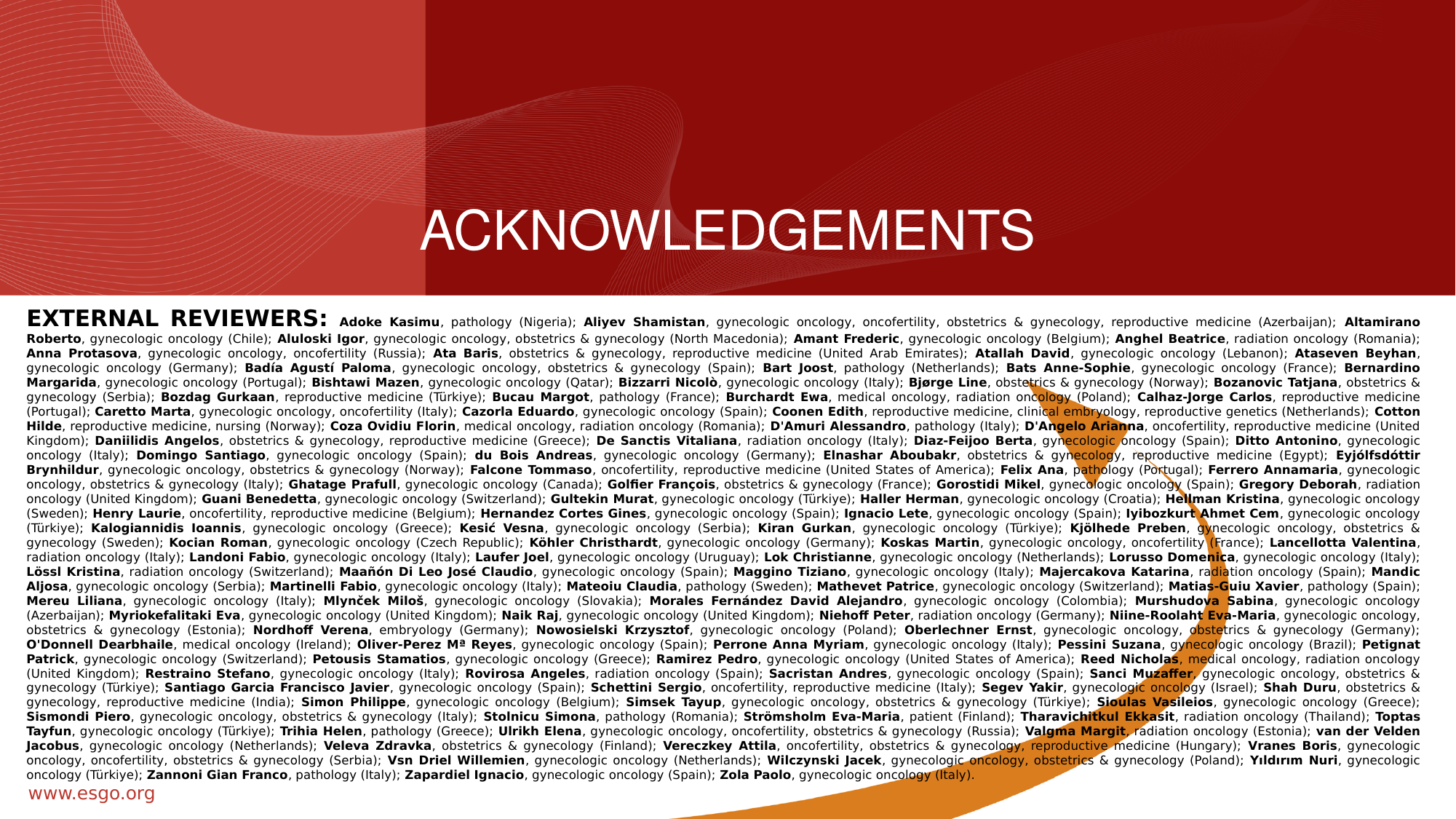

# ACKNOWLEDGEMENTS
EXTERNAL REVIEWERS: Adoke Kasimu, pathology (Nigeria); Aliyev Shamistan, gynecologic oncology, oncofertility, obstetrics & gynecology, reproductive medicine (Azerbaijan); Altamirano Roberto, gynecologic oncology (Chile); Aluloski Igor, gynecologic oncology, obstetrics & gynecology (North Macedonia); Amant Frederic, gynecologic oncology (Belgium); Anghel Beatrice, radiation oncology (Romania); Anna Protasova, gynecologic oncology, oncofertility (Russia); Ata Baris, obstetrics & gynecology, reproductive medicine (United Arab Emirates); Atallah David, gynecologic oncology (Lebanon); Ataseven Beyhan, gynecologic oncology (Germany); Badía Agustí Paloma, gynecologic oncology, obstetrics & gynecology (Spain); Bart Joost, pathology (Netherlands); Bats Anne-Sophie, gynecologic oncology (France); Bernardino Margarida, gynecologic oncology (Portugal); Bishtawi Mazen, gynecologic oncology (Qatar); Bizzarri Nicolò, gynecologic oncology (Italy); Bjørge Line, obstetrics & gynecology (Norway); Bozanovic Tatjana, obstetrics & gynecology (Serbia); Bozdag Gurkaan, reproductive medicine (Türkiye); Bucau Margot, pathology (France); Burchardt Ewa, medical oncology, radiation oncology (Poland); Calhaz-Jorge Carlos, reproductive medicine (Portugal); Caretto Marta, gynecologic oncology, oncofertility (Italy); Cazorla Eduardo, gynecologic oncology (Spain); Coonen Edith, reproductive medicine, clinical embryology, reproductive genetics (Netherlands); Cotton Hilde, reproductive medicine, nursing (Norway); Coza Ovidiu Florin, medical oncology, radiation oncology (Romania); D'Amuri Alessandro, pathology (Italy); D'Angelo Arianna, oncofertility, reproductive medicine (United Kingdom); Daniilidis Angelos, obstetrics & gynecology, reproductive medicine (Greece); De Sanctis Vitaliana, radiation oncology (Italy); Diaz-Feijoo Berta, gynecologic oncology (Spain); Ditto Antonino, gynecologic oncology (Italy); Domingo Santiago, gynecologic oncology (Spain); du Bois Andreas, gynecologic oncology (Germany); Elnashar Aboubakr, obstetrics & gynecology, reproductive medicine (Egypt); Eyjólfsdóttir Brynhildur, gynecologic oncology, obstetrics & gynecology (Norway); Falcone Tommaso, oncofertility, reproductive medicine (United States of America); Felix Ana, pathology (Portugal); Ferrero Annamaria, gynecologic oncology, obstetrics & gynecology (Italy); Ghatage Prafull, gynecologic oncology (Canada); Golfier François, obstetrics & gynecology (France); Gorostidi Mikel, gynecologic oncology (Spain); Gregory Deborah, radiation oncology (United Kingdom); Guani Benedetta, gynecologic oncology (Switzerland); Gultekin Murat, gynecologic oncology (Türkiye); Haller Herman, gynecologic oncology (Croatia); Hellman Kristina, gynecologic oncology (Sweden); Henry Laurie, oncofertility, reproductive medicine (Belgium); Hernandez Cortes Gines, gynecologic oncology (Spain); Ignacio Lete, gynecologic oncology (Spain); Iyibozkurt Ahmet Cem, gynecologic oncology (Türkiye); Kalogiannidis Ioannis, gynecologic oncology (Greece); Kesić Vesna, gynecologic oncology (Serbia); Kiran Gurkan, gynecologic oncology (Türkiye); Kjölhede Preben, gynecologic oncology, obstetrics & gynecology (Sweden); Kocian Roman, gynecologic oncology (Czech Republic); Köhler Christhardt, gynecologic oncology (Germany); Koskas Martin, gynecologic oncology, oncofertility (France); Lancellotta Valentina, radiation oncology (Italy); Landoni Fabio, gynecologic oncology (Italy); Laufer Joel, gynecologic oncology (Uruguay); Lok Christianne, gynecologic oncology (Netherlands); Lorusso Domenica, gynecologic oncology (Italy); Lössl Kristina, radiation oncology (Switzerland); Maañón Di Leo José Claudio, gynecologic oncology (Spain); Maggino Tiziano, gynecologic oncology (Italy); Majercakova Katarina, radiation oncology (Spain); Mandic Aljosa, gynecologic oncology (Serbia); Martinelli Fabio, gynecologic oncology (Italy); Mateoiu Claudia, pathology (Sweden); Mathevet Patrice, gynecologic oncology (Switzerland); Matias-Guiu Xavier, pathology (Spain); Mereu Liliana, gynecologic oncology (Italy); Mlynček Miloš, gynecologic oncology (Slovakia); Morales Fernández David Alejandro, gynecologic oncology (Colombia); Murshudova Sabina, gynecologic oncology (Azerbaijan); Myriokefalitaki Eva, gynecologic oncology (United Kingdom); Naik Raj, gynecologic oncology (United Kingdom); Niehoff Peter, radiation oncology (Germany); Niine-Roolaht Eva-Maria, gynecologic oncology, obstetrics & gynecology (Estonia); Nordhoff Verena, embryology (Germany); Nowosielski Krzysztof, gynecologic oncology (Poland); Oberlechner Ernst, gynecologic oncology, obstetrics & gynecology (Germany); O'Donnell Dearbhaile, medical oncology (Ireland); Oliver-Perez Mª Reyes, gynecologic oncology (Spain); Perrone Anna Myriam, gynecologic oncology (Italy); Pessini Suzana, gynecologic oncology (Brazil); Petignat Patrick, gynecologic oncology (Switzerland); Petousis Stamatios, gynecologic oncology (Greece); Ramirez Pedro, gynecologic oncology (United States of America); Reed Nicholas, medical oncology, radiation oncology (United Kingdom); Restraino Stefano, gynecologic oncology (Italy); Rovirosa Angeles, radiation oncology (Spain); Sacristan Andres, gynecologic oncology (Spain); Sanci Muzaffer, gynecologic oncology, obstetrics & gynecology (Türkiye); Santiago Garcia Francisco Javier, gynecologic oncology (Spain); Schettini Sergio, oncofertility, reproductive medicine (Italy); Segev Yakir, gynecologic oncology (Israel); Shah Duru, obstetrics & gynecology, reproductive medicine (India); Simon Philippe, gynecologic oncology (Belgium); Simsek Tayup, gynecologic oncology, obstetrics & gynecology (Türkiye); Sioulas Vasileios, gynecologic oncology (Greece); Sismondi Piero, gynecologic oncology, obstetrics & gynecology (Italy); Stolnicu Simona, pathology (Romania); Strömsholm Eva-Maria, patient (Finland); Tharavichitkul Ekkasit, radiation oncology (Thailand); Toptas Tayfun, gynecologic oncology (Türkiye); Trihia Helen, pathology (Greece); Ulrikh Elena, gynecologic oncology, oncofertility, obstetrics & gynecology (Russia); Valgma Margit, radiation oncology (Estonia); van der Velden Jacobus, gynecologic oncology (Netherlands); Veleva Zdravka, obstetrics & gynecology (Finland); Vereczkey Attila, oncofertility, obstetrics & gynecology, reproductive medicine (Hungary); Vranes Boris, gynecologic oncology, oncofertility, obstetrics & gynecology (Serbia); Vsn Driel Willemien, gynecologic oncology (Netherlands); Wilczynski Jacek, gynecologic oncology, obstetrics & gynecology (Poland); Yıldırım Nuri, gynecologic oncology (Türkiye); Zannoni Gian Franco, pathology (Italy); Zapardiel Ignacio, gynecologic oncology (Spain); Zola Paolo, gynecologic oncology (Italy).

23